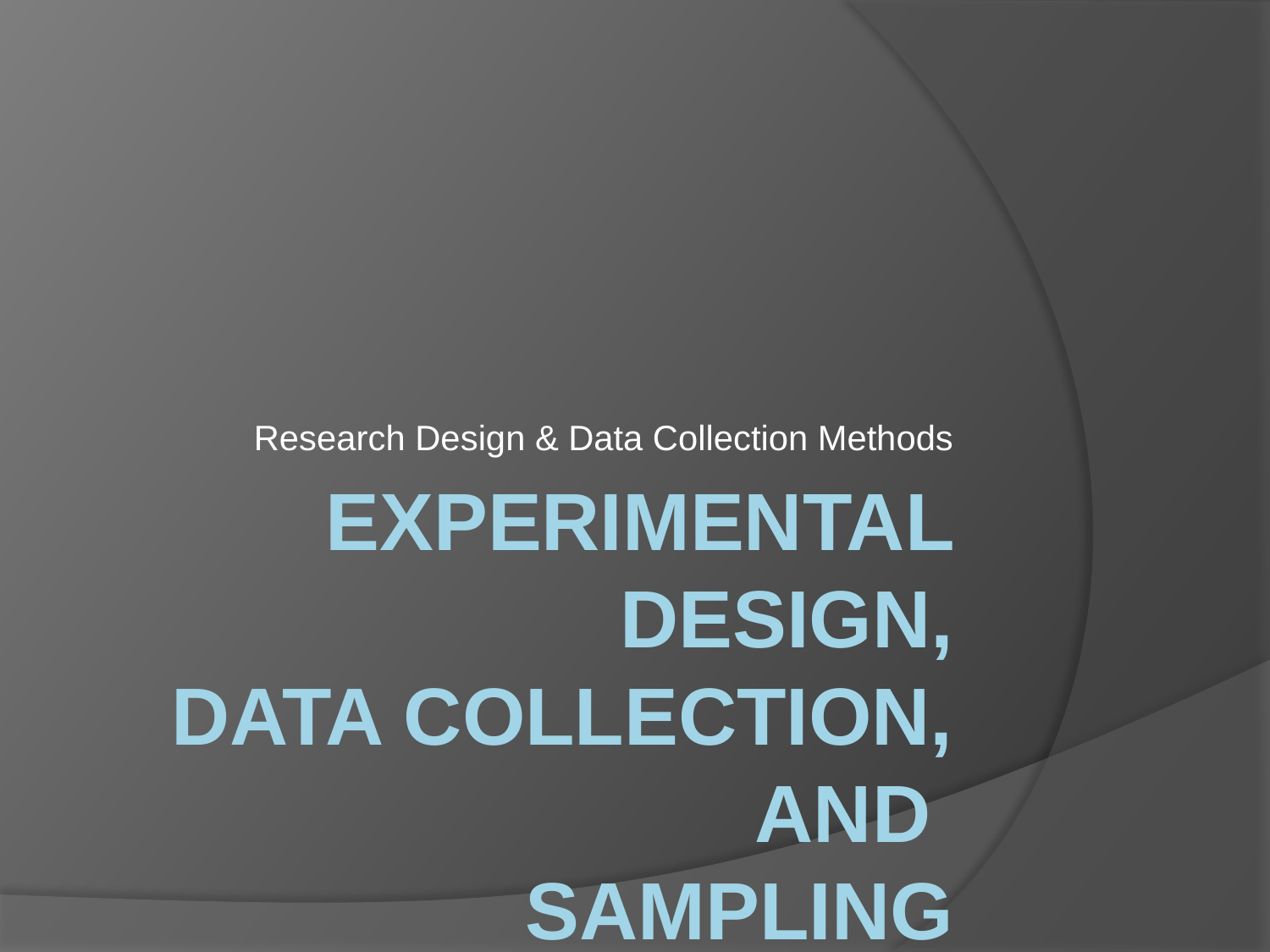

Research Design & Data Collection Methods
# Experimental Design, Data collection, and sampling Techniques